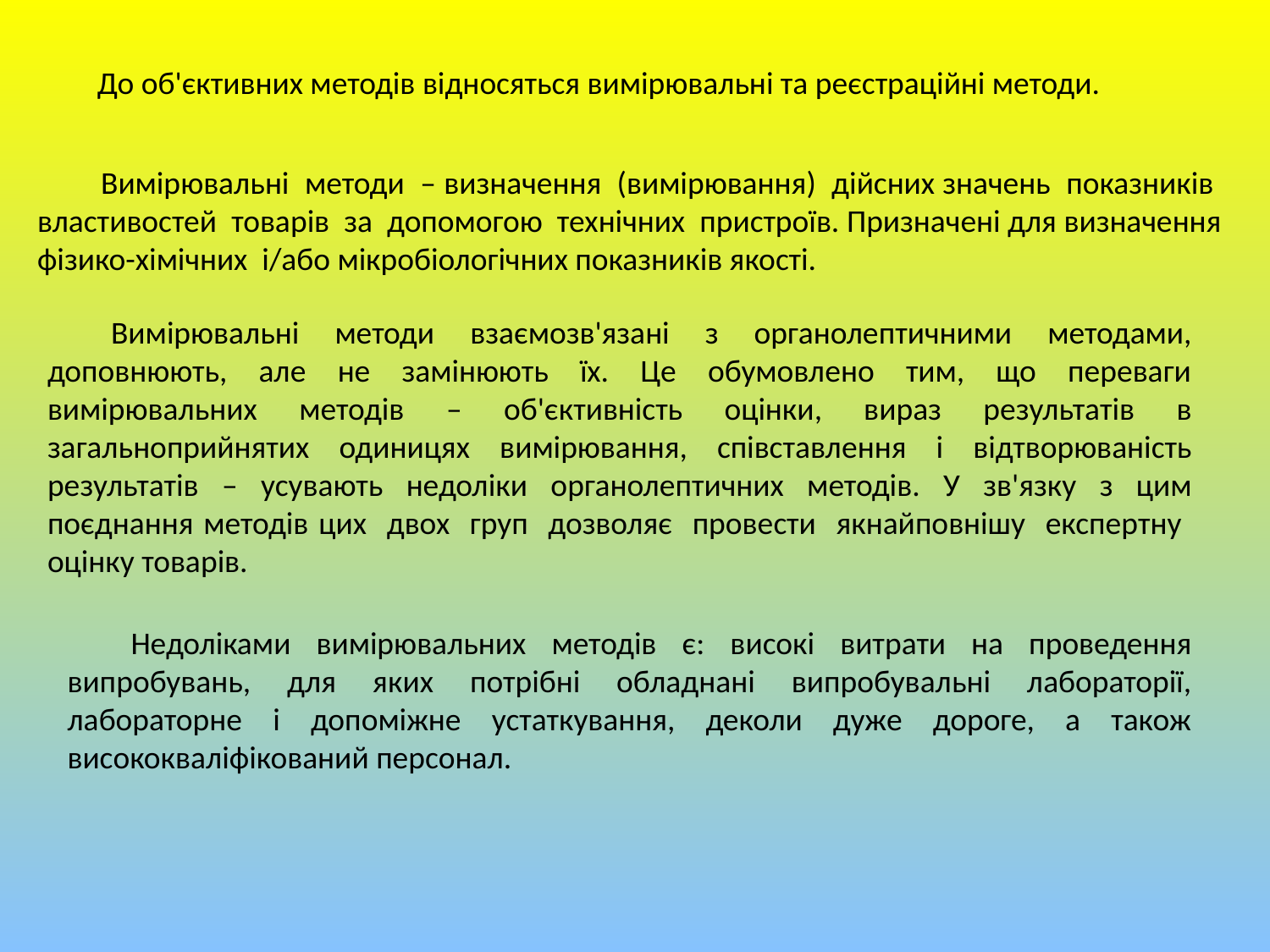

До об'єктивних методів відносяться вимірювальні та реєстраційні методи.
Вимірювальні  методи  – визначення  (вимірювання)  дійсних значень  показників  властивостей  товарів  за  допомогою  технічних  пристроїв. Призначені для визначення фізико-хімічних  і/або мікробіологічних показників якості.
Вимірювальні  методи  взаємозв'язані  з  органолептичними  методами, доповнюють,  але  не  замінюють  їх.  Це  обумовлено  тим,  що  переваги вимірювальних  методів  –  об'єктивність  оцінки,  вираз  результатів  в загальноприйнятих  одиницях  вимірювання,  співставлення  і  відтворюваність результатів  –  усувають  недоліки  органолептичних  методів.  У  зв'язку  з  цим поєднання методів цих  двох  груп  дозволяє  провести  якнайповнішу  експертну  оцінку товарів.
Недоліками  вимірювальних  методів  є:  високі  витрати  на  проведення випробувань,  для  яких  потрібні  обладнані  випробувальні  лабораторії, лабораторне  і  допоміжне  устаткування,  деколи  дуже  дороге,  а  також висококваліфікований персонал.